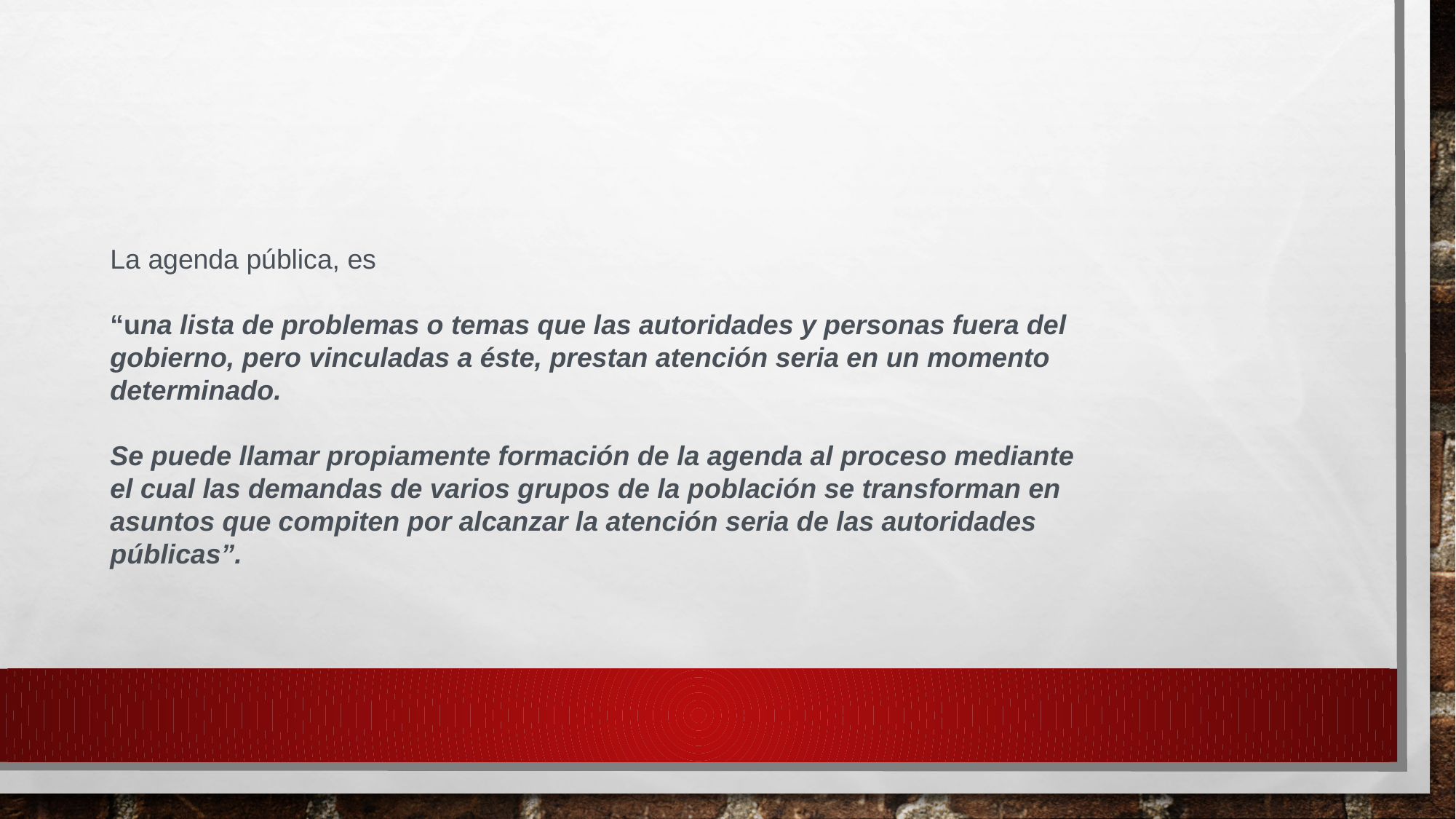

La agenda pública, es

“una lista de problemas o temas que las autoridades y personas fuera del gobierno, pero vinculadas a éste, prestan atención seria en un momento determinado.

Se puede llamar propiamente formación de la agenda al proceso mediante el cual las demandas de varios grupos de la población se transforman en asuntos que compiten por alcanzar la atención seria de las autoridades públicas”.